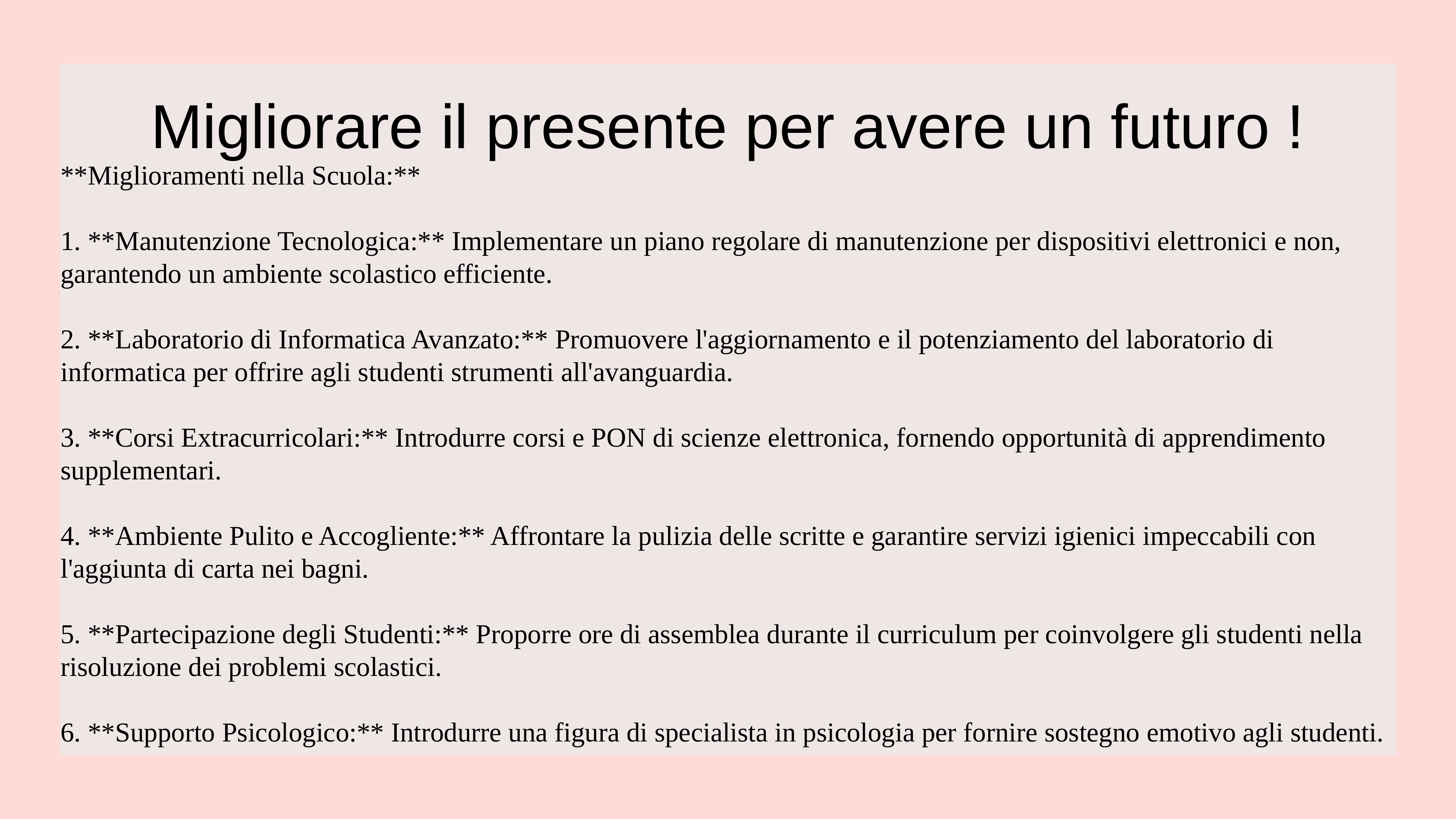

# Migliorare il presente per avere un futuro !
**Miglioramenti nella Scuola:**

1. **Manutenzione Tecnologica:** Implementare un piano regolare di manutenzione per dispositivi elettronici e non, garantendo un ambiente scolastico efficiente.

2. **Laboratorio di Informatica Avanzato:** Promuovere l'aggiornamento e il potenziamento del laboratorio di informatica per offrire agli studenti strumenti all'avanguardia.

3. **Corsi Extracurricolari:** Introdurre corsi e PON di scienze elettronica, fornendo opportunità di apprendimento supplementari.

4. **Ambiente Pulito e Accogliente:** Affrontare la pulizia delle scritte e garantire servizi igienici impeccabili con l'aggiunta di carta nei bagni.

5. **Partecipazione degli Studenti:** Proporre ore di assemblea durante il curriculum per coinvolgere gli studenti nella risoluzione dei problemi scolastici.

6. **Supporto Psicologico:** Introdurre una figura di specialista in psicologia per fornire sostegno emotivo agli studenti.